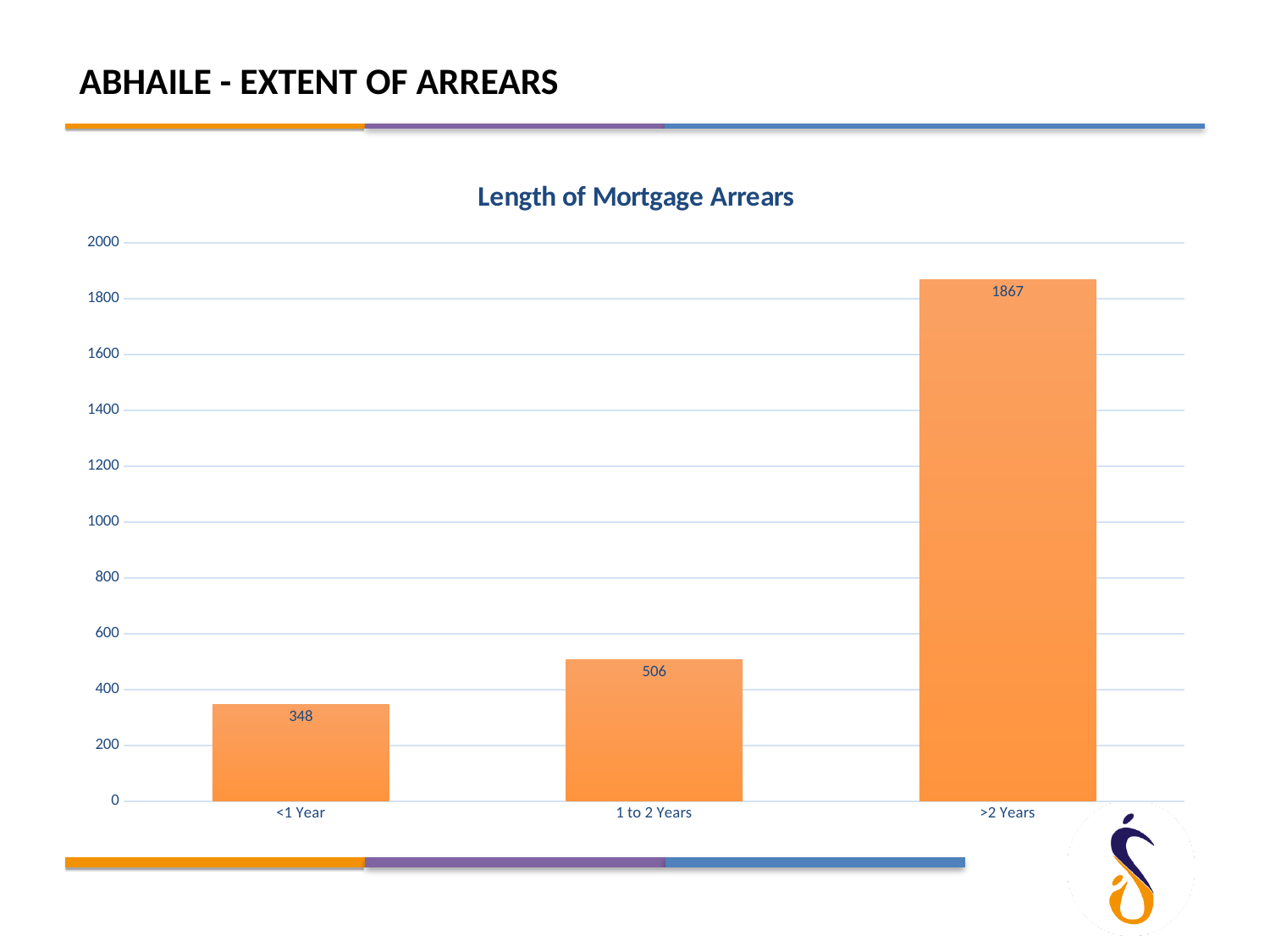

ABHAILE - EXTENT OF ARREARS

### Chart: Length of Mortgage Arrears

| Category |  |
|---|---|
| <1 Year | 348.0 |
| 1 to 2 Years | 506.0 |
| >2 Years | 1867.0 |

### Chart

| Category |
|---|